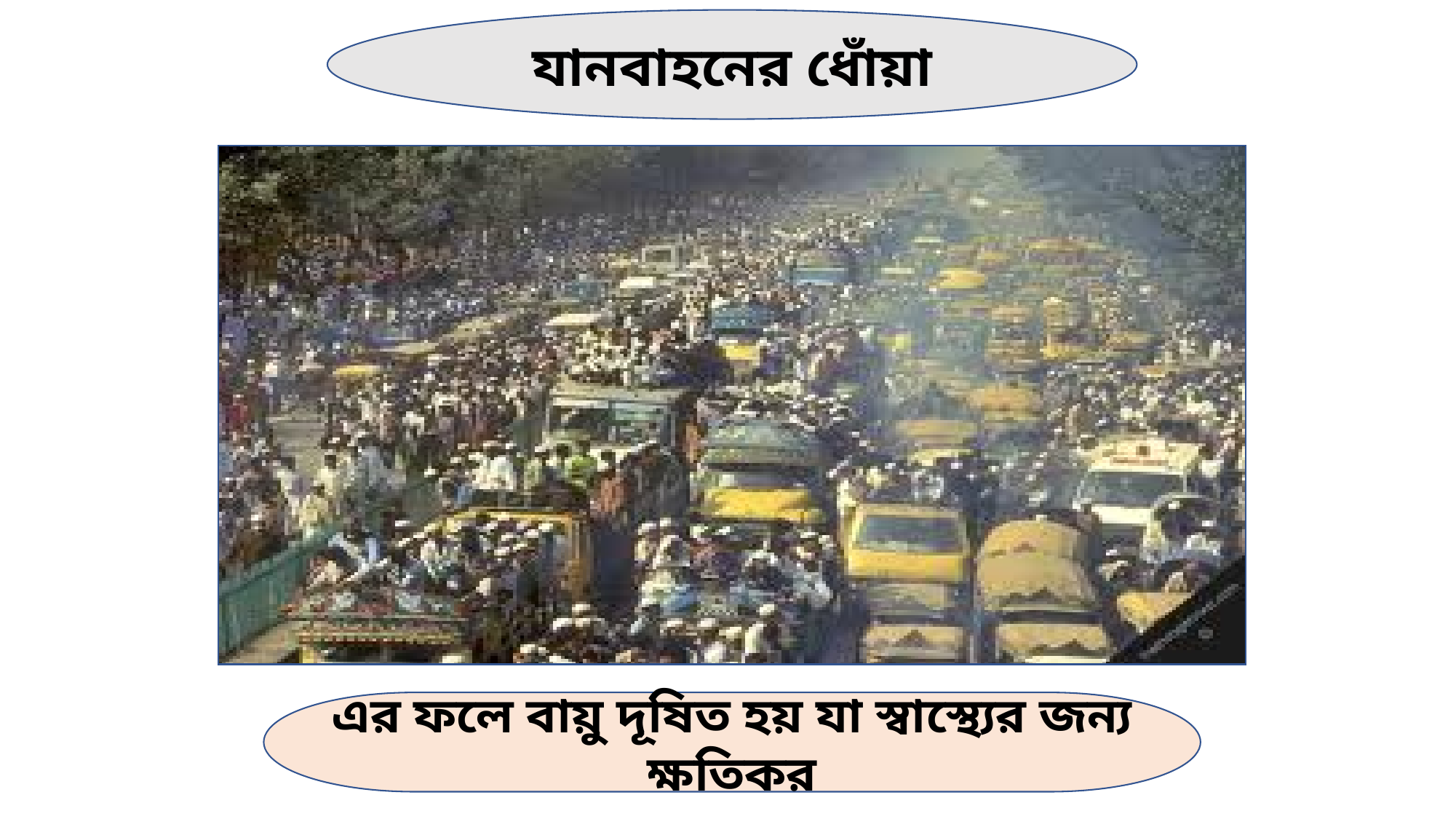

যানবাহনের ধোঁয়া

এর ফলে বায়ু দূষিত হয় যা স্বাস্থ্যের জন্য ক্ষতিকর